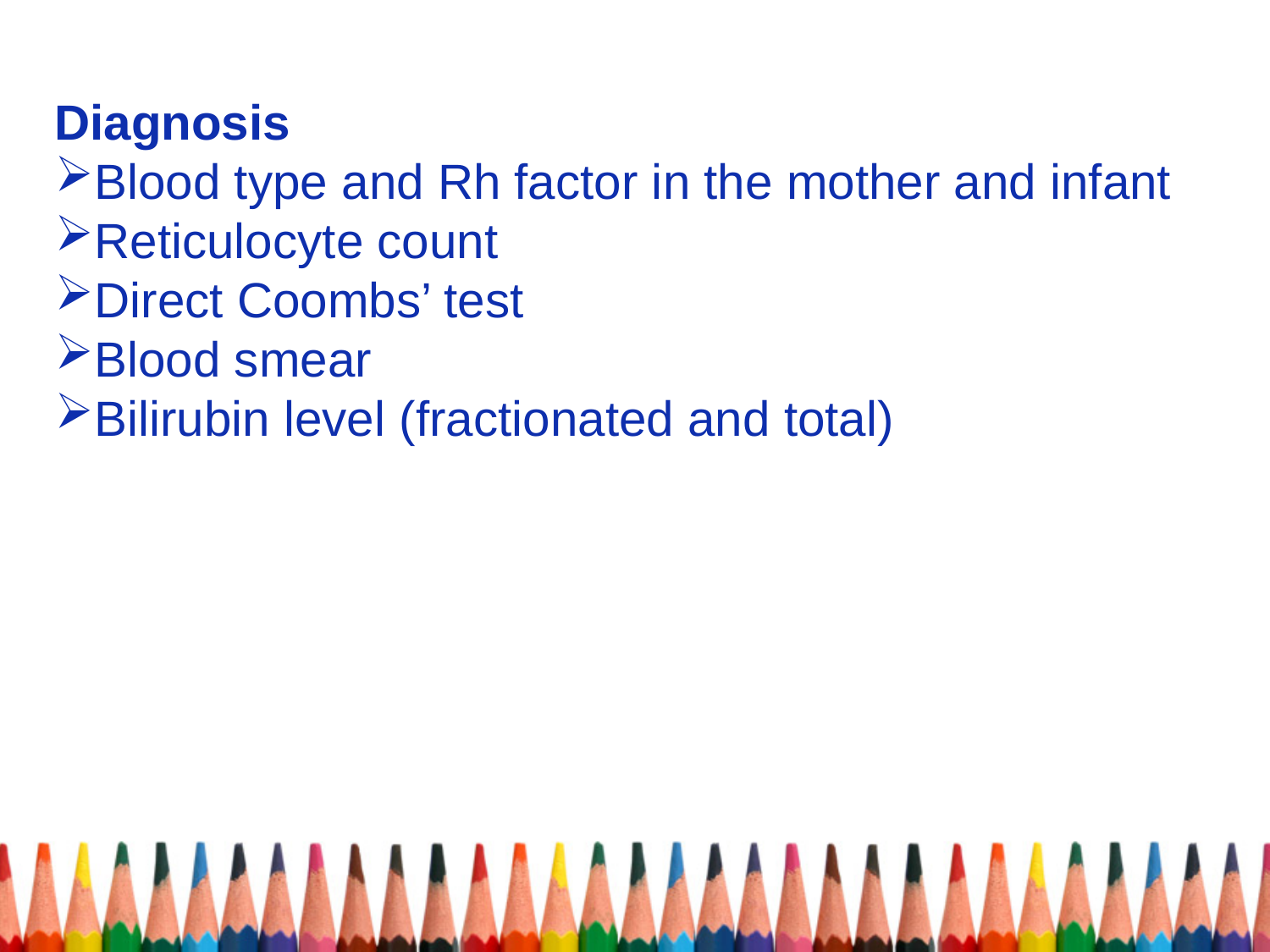

Diagnosis
Blood type and Rh factor in the mother and infant
Reticulocyte count
Direct Coombs’ test
Blood smear
Bilirubin level (fractionated and total)